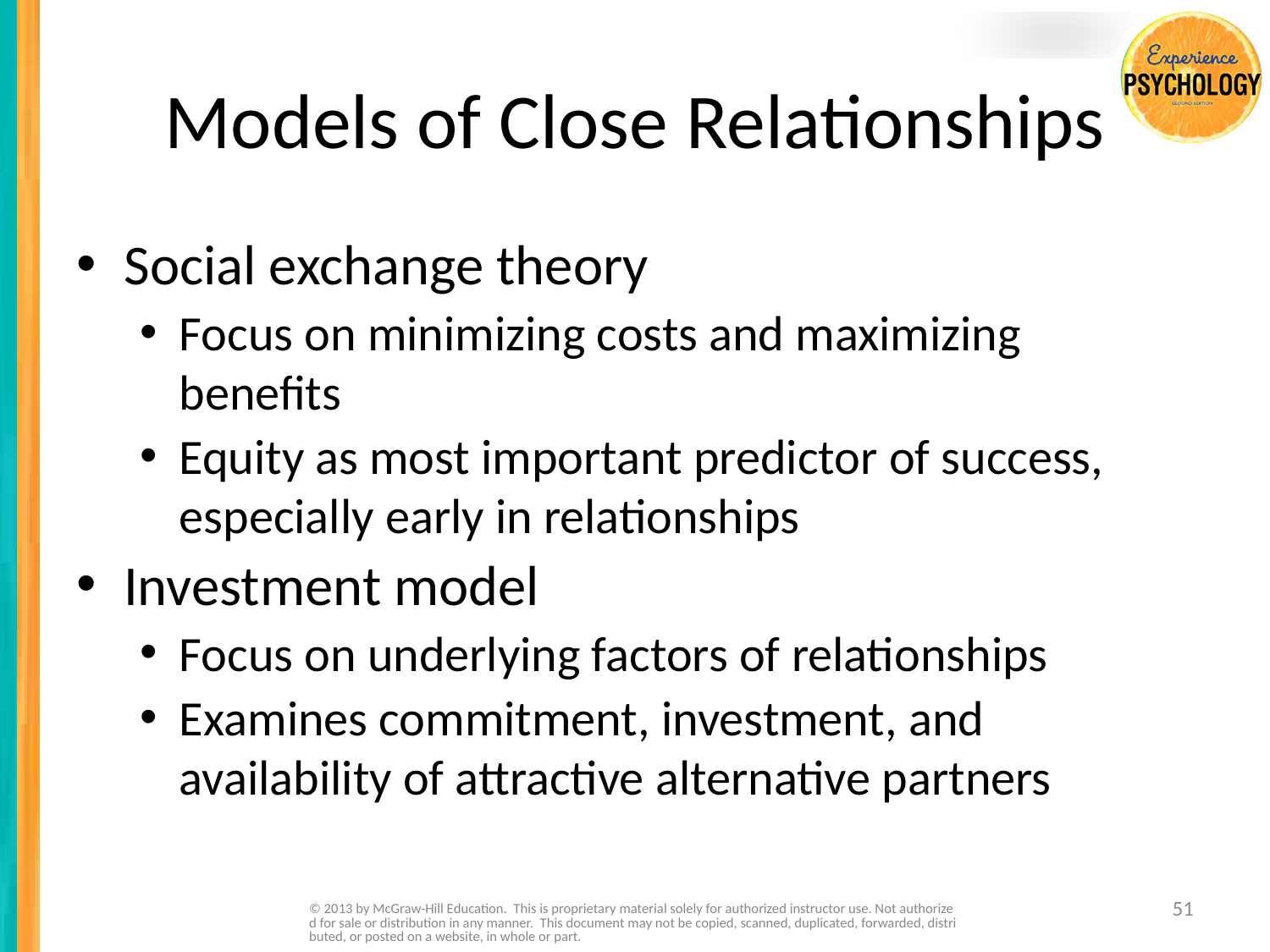

# Models of Close Relationships
Social exchange theory
Focus on minimizing costs and maximizing benefits
Equity as most important predictor of success, especially early in relationships
Investment model
Focus on underlying factors of relationships
Examines commitment, investment, and availability of attractive alternative partners
© 2013 by McGraw-Hill Education.  This is proprietary material solely for authorized instructor use. Not authorized for sale or distribution in any manner.  This document may not be copied, scanned, duplicated, forwarded, distributed, or posted on a website, in whole or part.
51